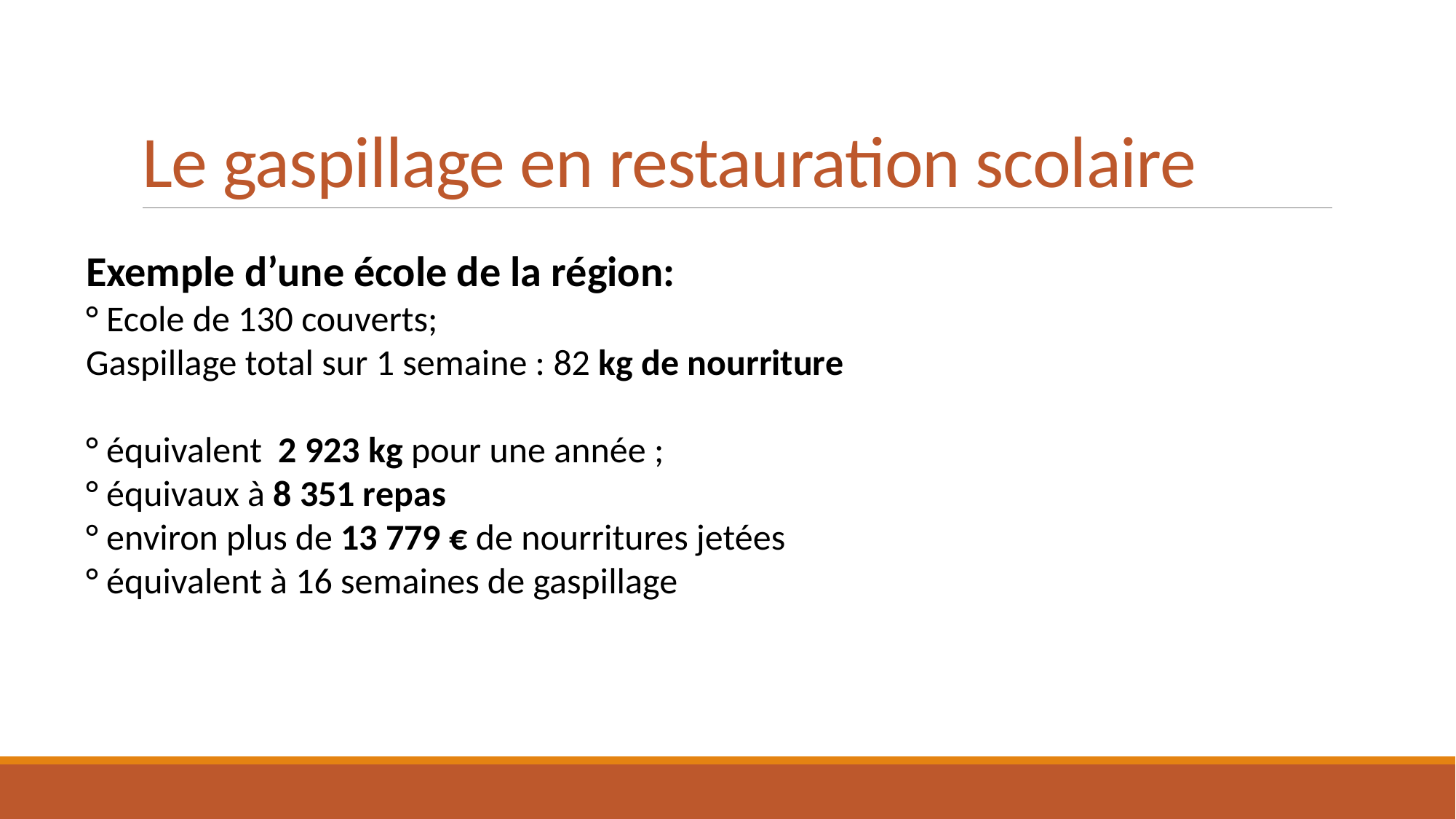

# Le gaspillage en restauration scolaire
Exemple d’une école de la région:
° Ecole de 130 couverts;
Gaspillage total sur 1 semaine : 82 kg de nourriture

° équivalent  2 923 kg pour une année ;
° équivaux à 8 351 repas
° environ plus de 13 779 € de nourritures jetées
° équivalent à 16 semaines de gaspillage